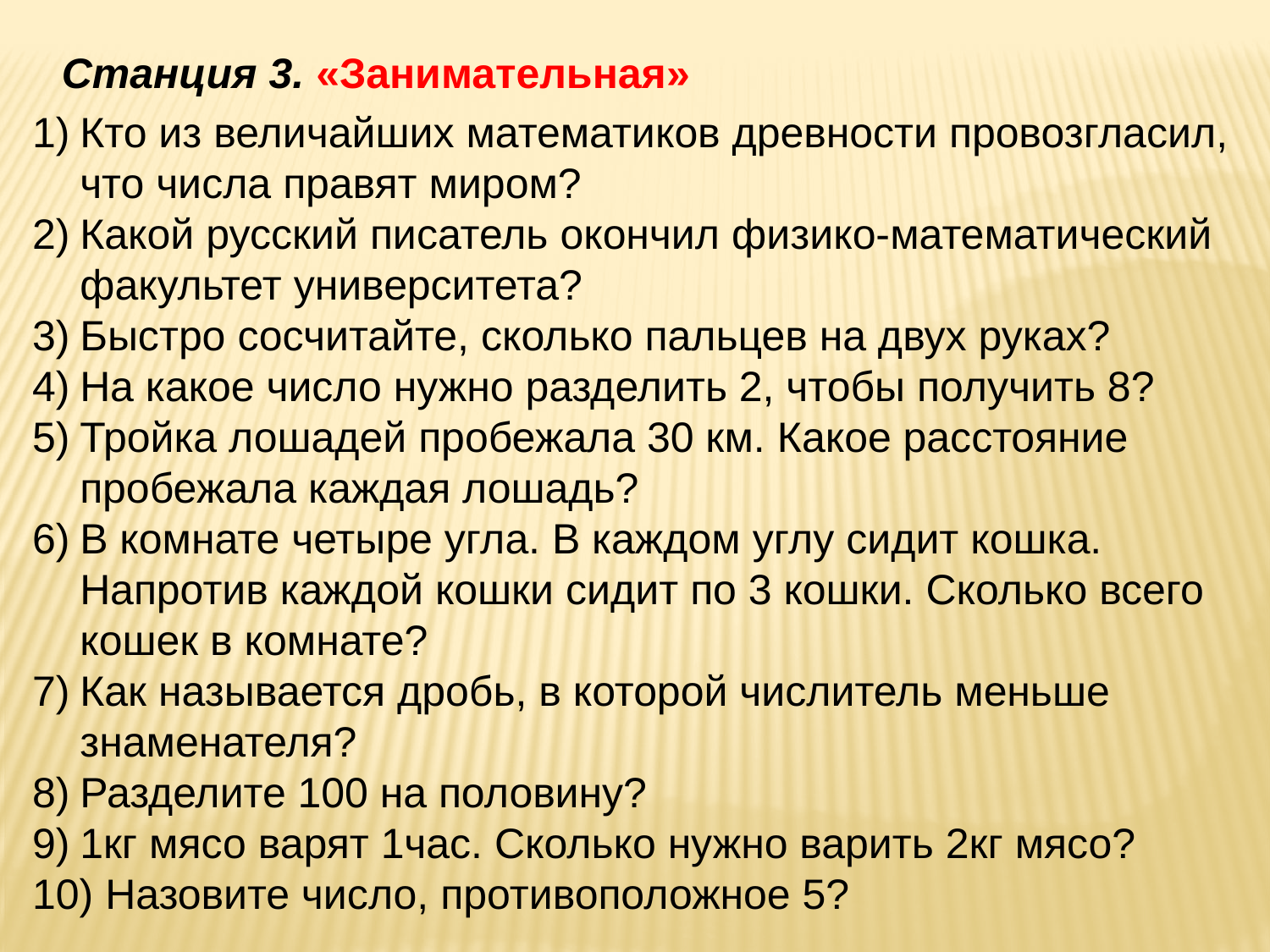

Станция 3. «Занимательная»
Кто из величайших математиков древности провозгласил, что числа правят миром?
Какой русский писатель окончил физико-математический факультет университета?
Быстро сосчитайте, сколько пальцев на двух руках?
На какое число нужно разделить 2, чтобы получить 8?
Тройка лошадей пробежала 30 км. Какое расстояние пробежала каждая лошадь?
В комнате четыре угла. В каждом углу сидит кошка. Напротив каждой кошки сидит по 3 кошки. Сколько всего кошек в комнате?
Как называется дробь, в которой числитель меньше знаменателя?
Разделите 100 на половину?
1кг мясо варят 1час. Сколько нужно варить 2кг мясо?
10) Назовите число, противоположное 5?